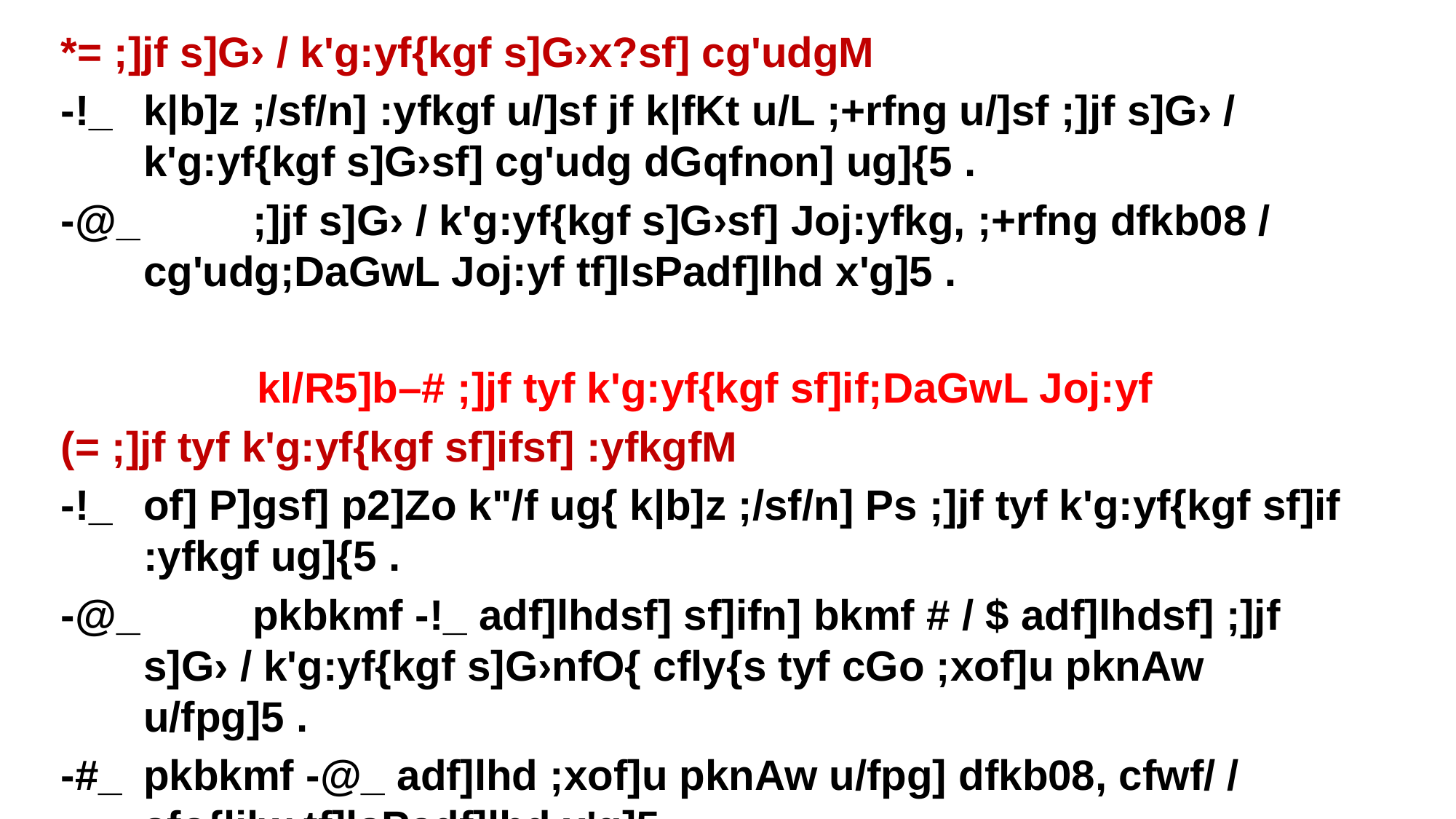

*= ;]jf s]G› / k'g:yf{kgf s]G›x?sf] cg'udgM
-!_ 	k|b]z ;/sf/n] :yfkgf u/]sf jf k|fKt u/L ;+rfng u/]sf ;]jf s]G› / k'g:yf{kgf s]G›sf] cg'udg dGqfnon] ug]{5 .
-@_ 	;]jf s]G› / k'g:yf{kgf s]G›sf] Joj:yfkg, ;+rfng dfkb08 / cg'udg;DaGwL Joj:yf tf]lsPadf]lhd x'g]5 .

kl/R5]b–# ;]jf tyf k'g:yf{kgf sf]if;DaGwL Joj:yf
(= ;]jf tyf k'g:yf{kgf sf]ifsf] :yfkgfM
-!_ 	of] P]gsf] p2]Zo k"/f ug{ k|b]z ;/sf/n] Ps ;]jf tyf k'g:yf{kgf sf]if :yfkgf ug]{5 .
-@_ 	pkbkmf -!_ adf]lhdsf] sf]ifn] bkmf # / $ adf]lhdsf] ;]jf s]G› / k'g:yf{kgf s]G›nfO{ cfly{s tyf cGo ;xof]u pknAw u/fpg]5 .
-#_ 	pkbkmf -@_ adf]lhd ;xof]u pknAw u/fpg] dfkb08, cfwf/ / sfo{ljlw tf]lsPadf]lhd x'g]5 .